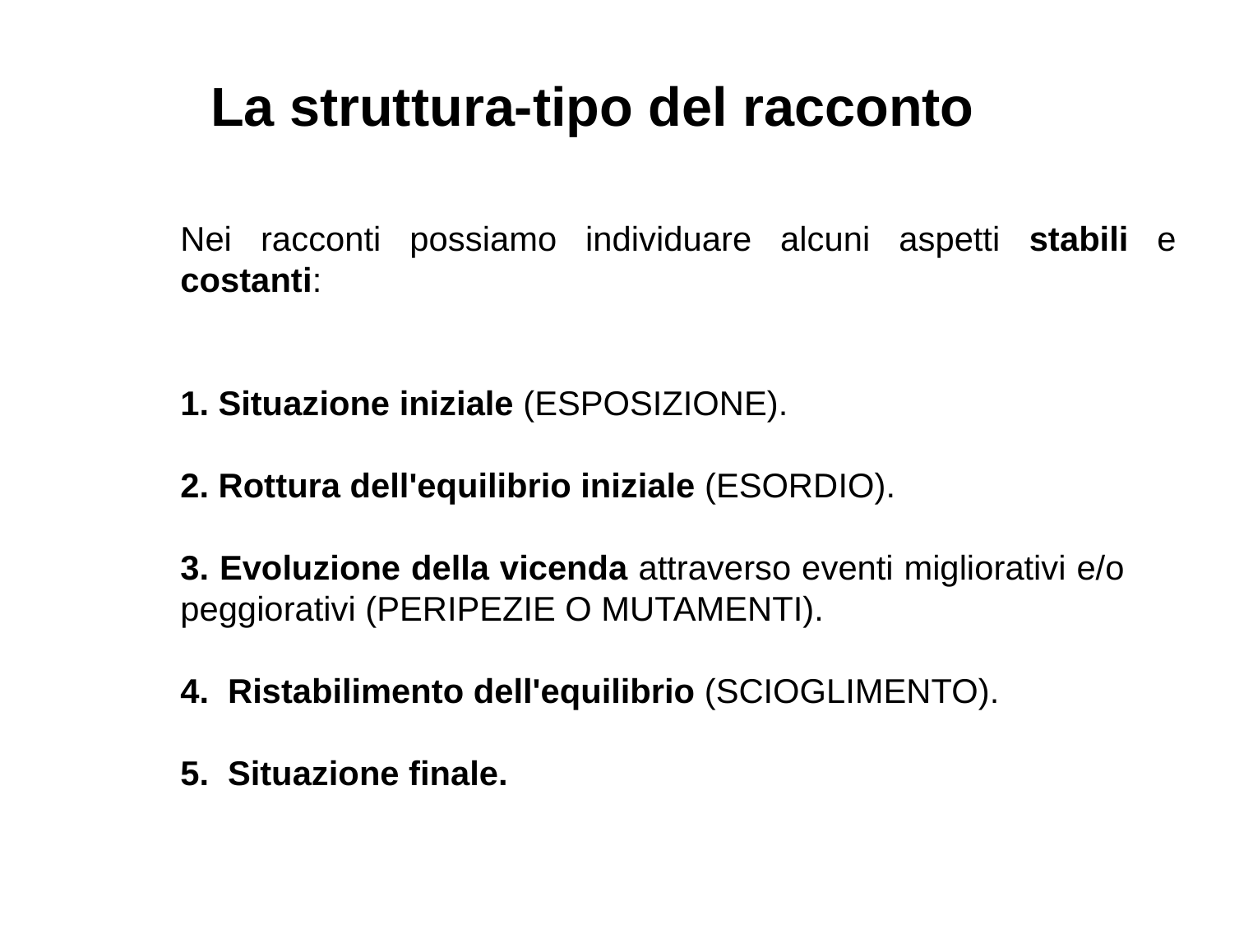

La struttura-tipo del racconto
Nei racconti possiamo individuare alcuni aspetti stabili e costanti:

 Situazione iniziale (ESPOSIZIONE).

 Rottura dell'equilibrio iniziale (ESORDIO).

3. Evoluzione della vicenda attraverso eventi migliorativi e/o 	peggiorativi (PERIPEZIE O MUTAMENTI).

  Ristabilimento dell'equilibrio (SCIOGLIMENTO).

  Situazione finale.